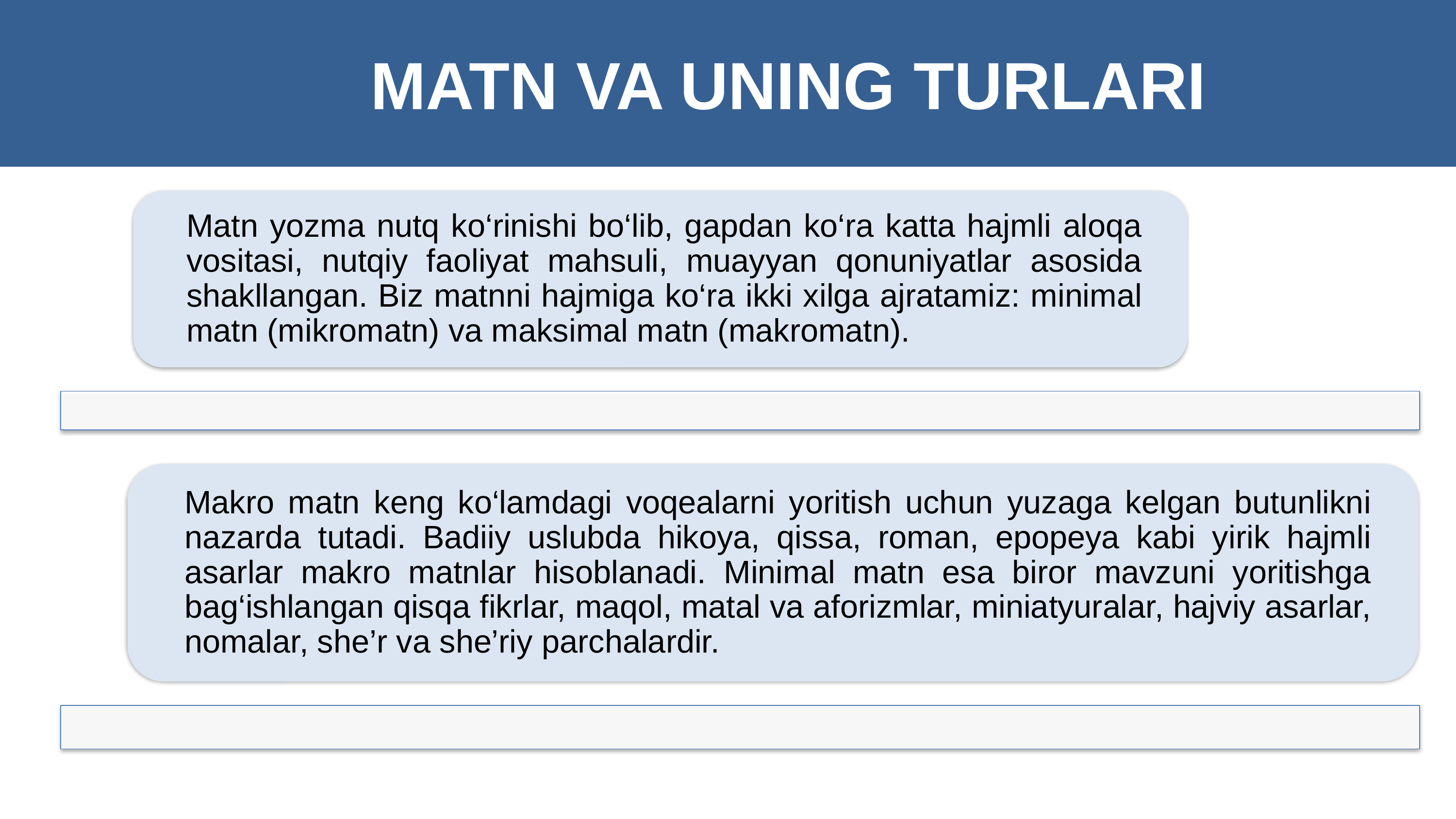

MATN VA UNING TURLARI
Matn yozma nutq ko‘rinishi bo‘lib, gapdan ko‘ra katta hajmli aloqa vositasi, nutqiy faoliyat mahsuli, muayyan qonuniyatlar asosida shakllangan. Biz matnni hajmiga ko‘ra ikki xilga ajratamiz: minimal matn (mikromatn) va maksimal matn (makromatn).
Makro matn keng ko‘lamdagi voqealarni yoritish uchun yuzaga kelgan butunlikni nazarda tutadi. Badiiy uslubda hikoya, qissa, roman, epopeya kabi yirik hajmli asarlar makro matnlar hisoblanadi. Minimal matn esa biror mavzuni yoritishga bag‘ishlangan qisqa fikrlar, maqol, matal va aforizmlar, miniatyuralar, hajviy asarlar, nomalar, she’r va she’riy parchalardir.